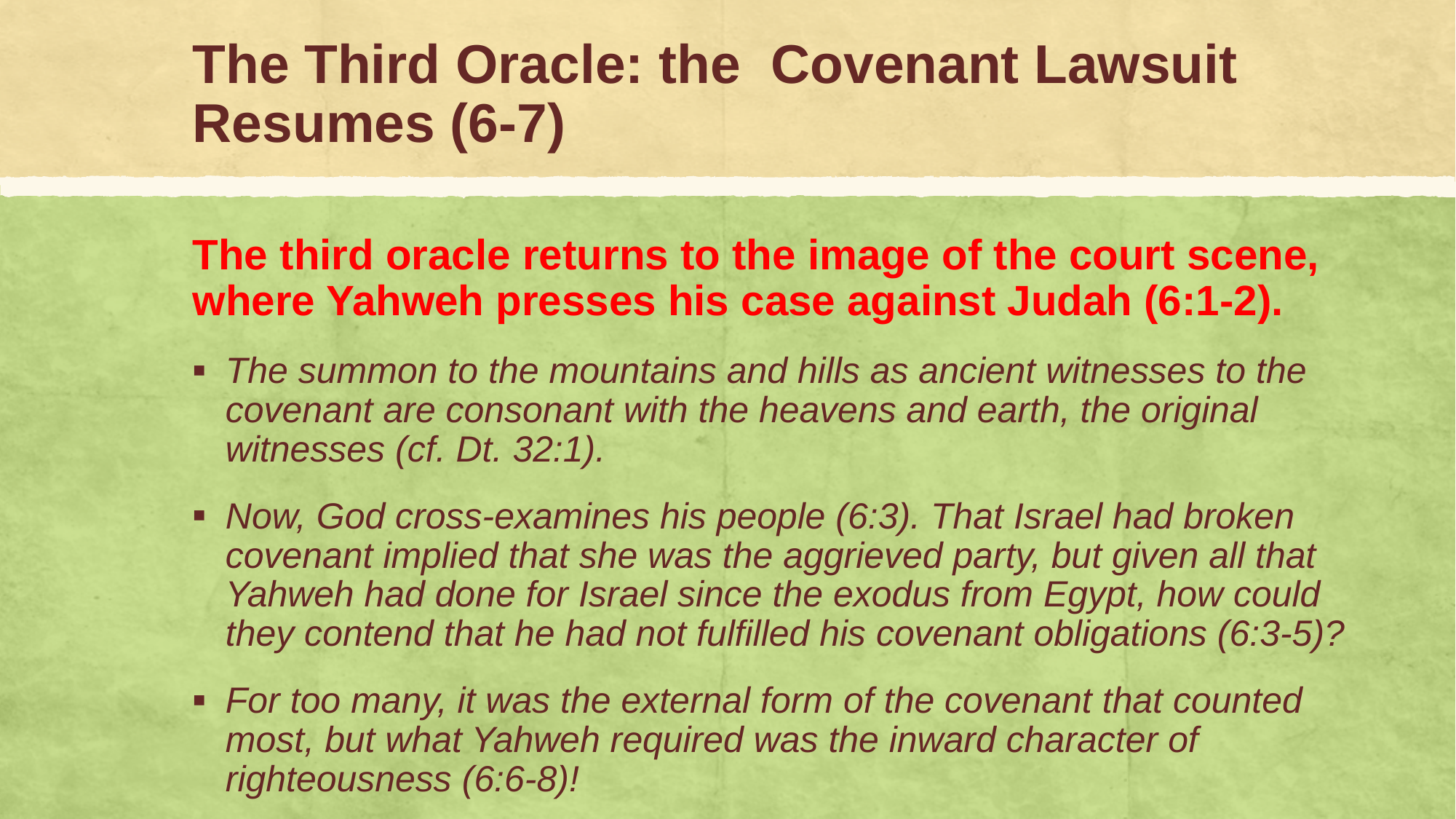

# The Third Oracle: the  Covenant Lawsuit Resumes (6-7)
The third oracle returns to the image of the court scene, where Yahweh presses his case against Judah (6:1-2).
The summon to the mountains and hills as ancient witnesses to the covenant are consonant with the heavens and earth, the original witnesses (cf. Dt. 32:1).
Now, God cross-examines his people (6:3). That Israel had broken covenant implied that she was the aggrieved party, but given all that Yahweh had done for Israel since the exodus from Egypt, how could they contend that he had not fulfilled his covenant obligations (6:3-5)?
For too many, it was the external form of the covenant that counted most, but what Yahweh required was the inward character of righteousness (6:6-8)!